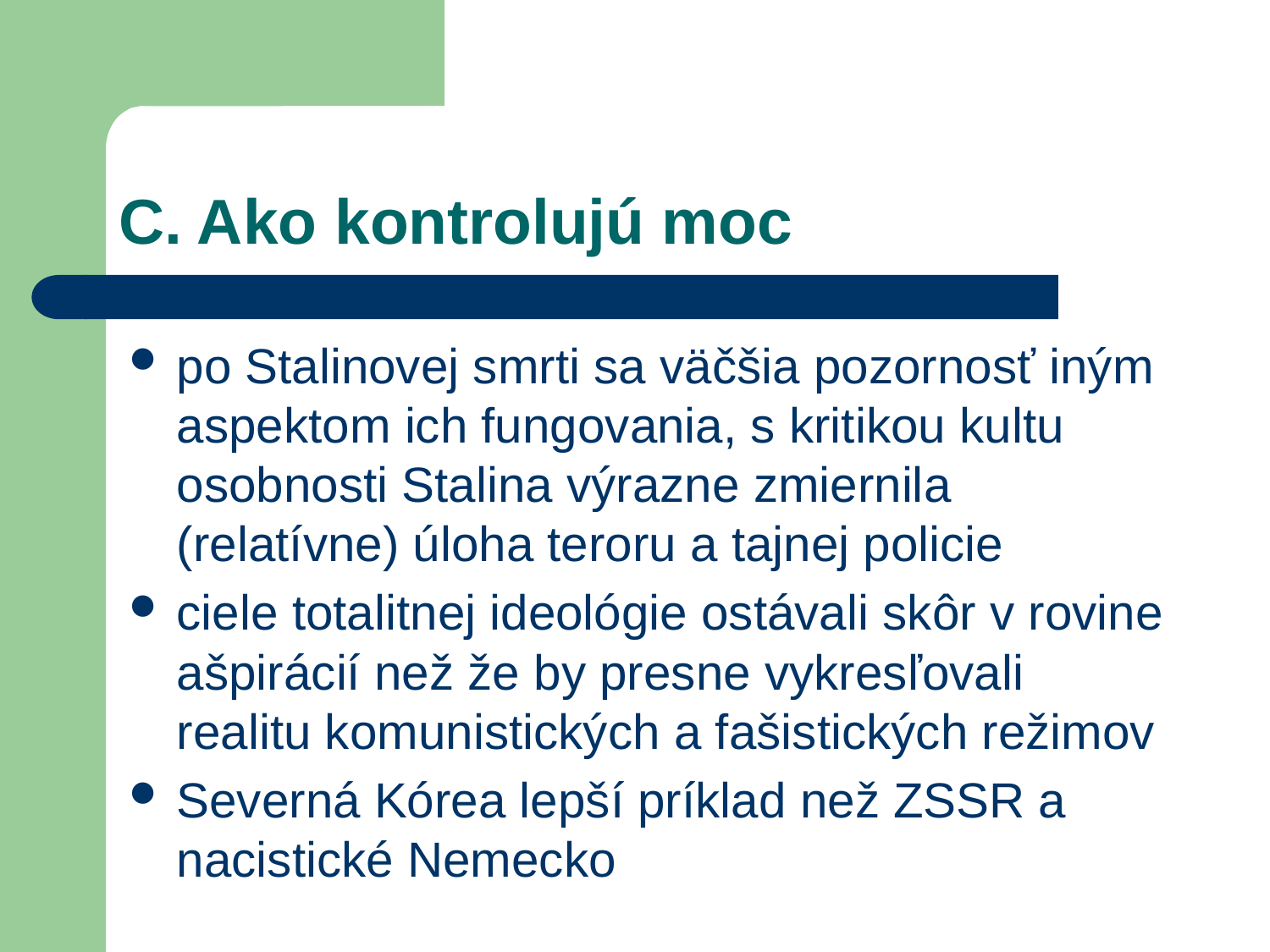

# C. Ako kontrolujú moc
po Stalinovej smrti sa väčšia pozornosť iným aspektom ich fungovania, s kritikou kultu osobnosti Stalina výrazne zmiernila (relatívne) úloha teroru a tajnej policie
ciele totalitnej ideológie ostávali skôr v rovine ašpirácií než že by presne vykresľovali realitu komunistických a fašistických režimov
Severná Kórea lepší príklad než ZSSR a nacistické Nemecko